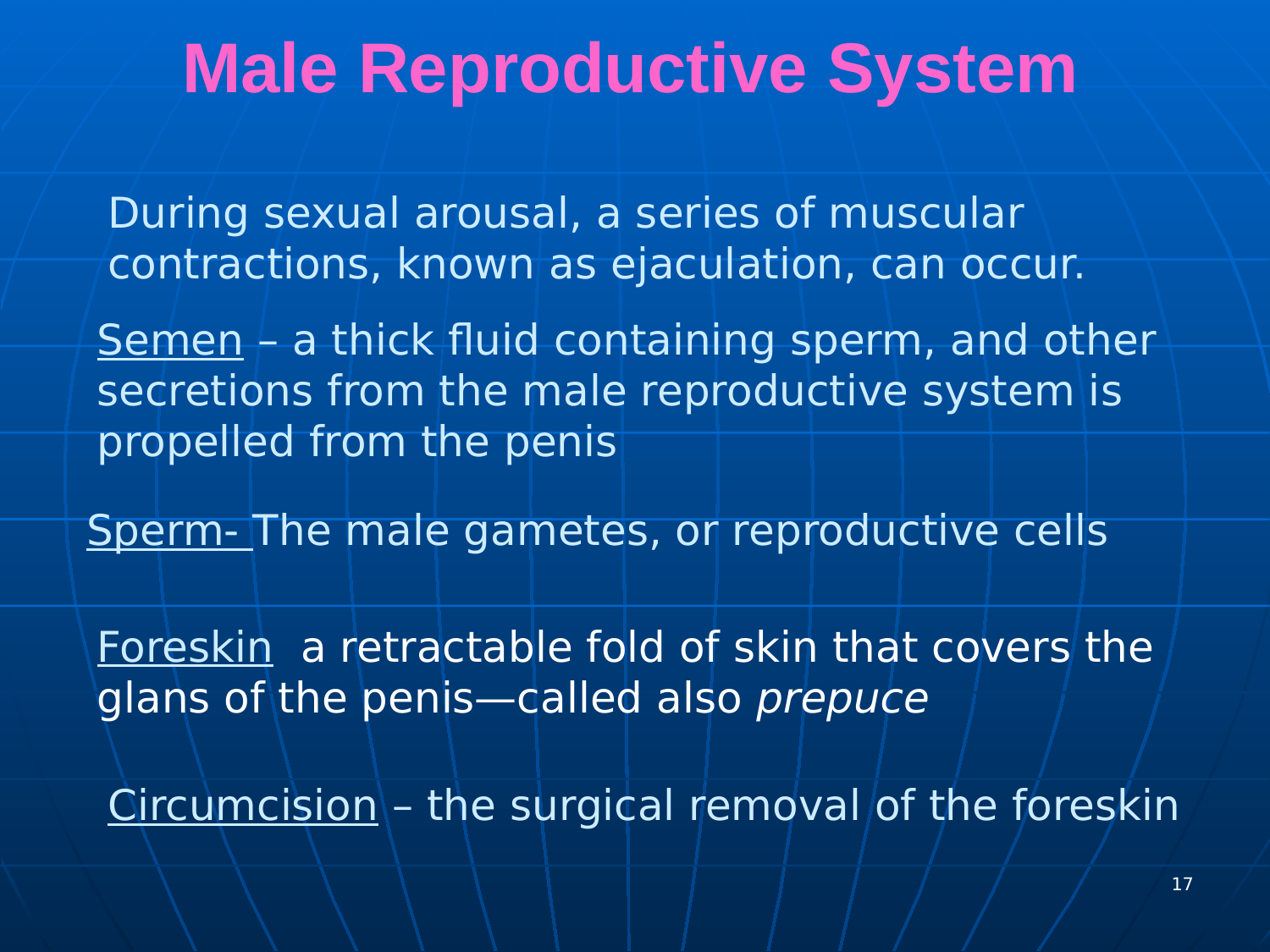

# Male Reproductive System
During sexual arousal, a series of muscular contractions, known as ejaculation, can occur.
Semen – a thick fluid containing sperm, and other secretions from the male reproductive system is propelled from the penis
Sperm- The male gametes, or reproductive cells
Foreskin  a retractable fold of skin that covers the glans of the penis—called also prepuce
Circumcision – the surgical removal of the foreskin

17